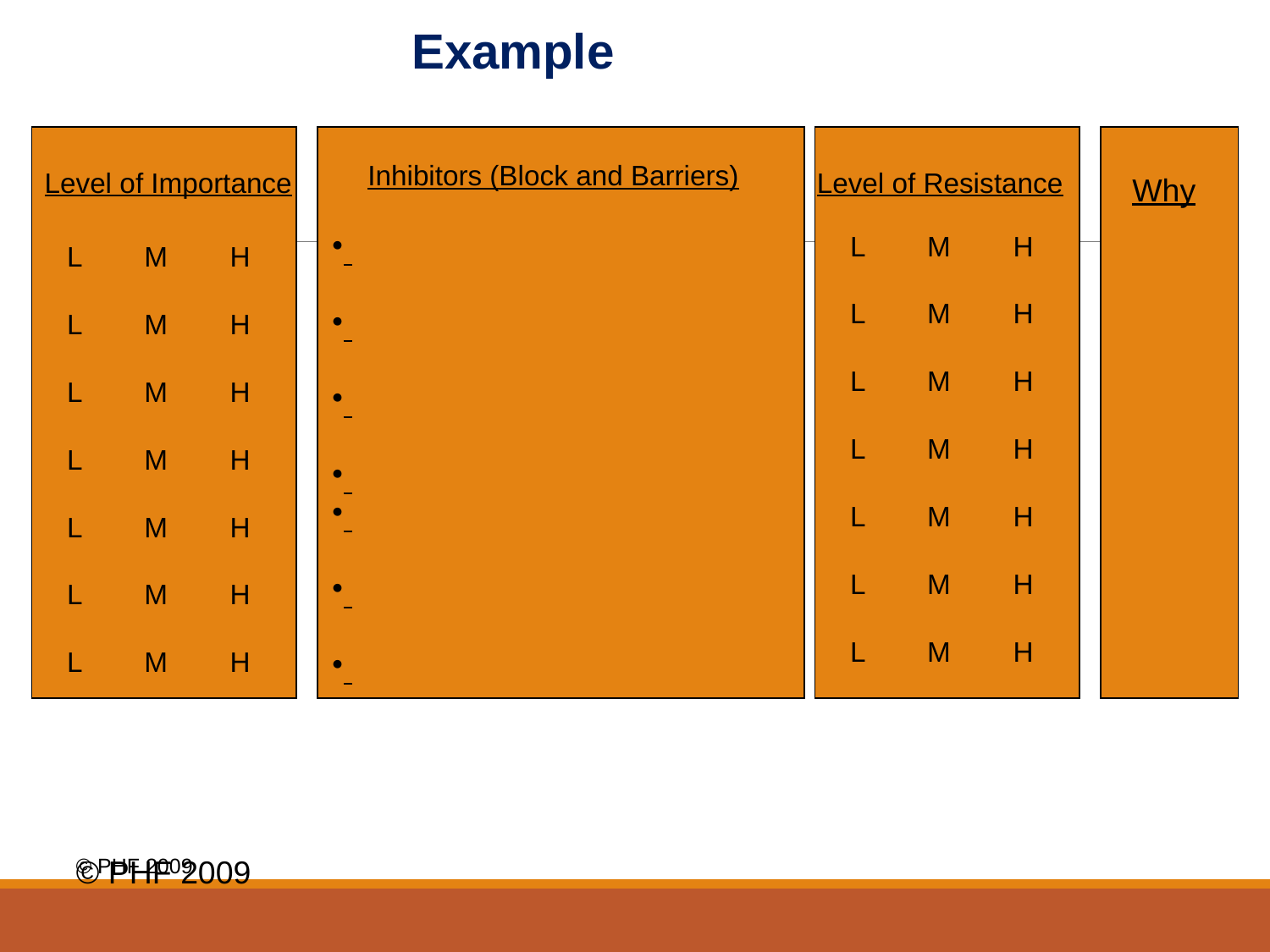

Example

    Inhibitors (Block and Barriers)

Level of Importance
Level of Resistance
Why
L        M        H

L        M        H

L        M        H

L        M        H

L        M        H

L        M        H

L        M        H

L        M        H

L        M        H

L        M        H

L        M        H

L        M        H

L        M        H

L        M        H